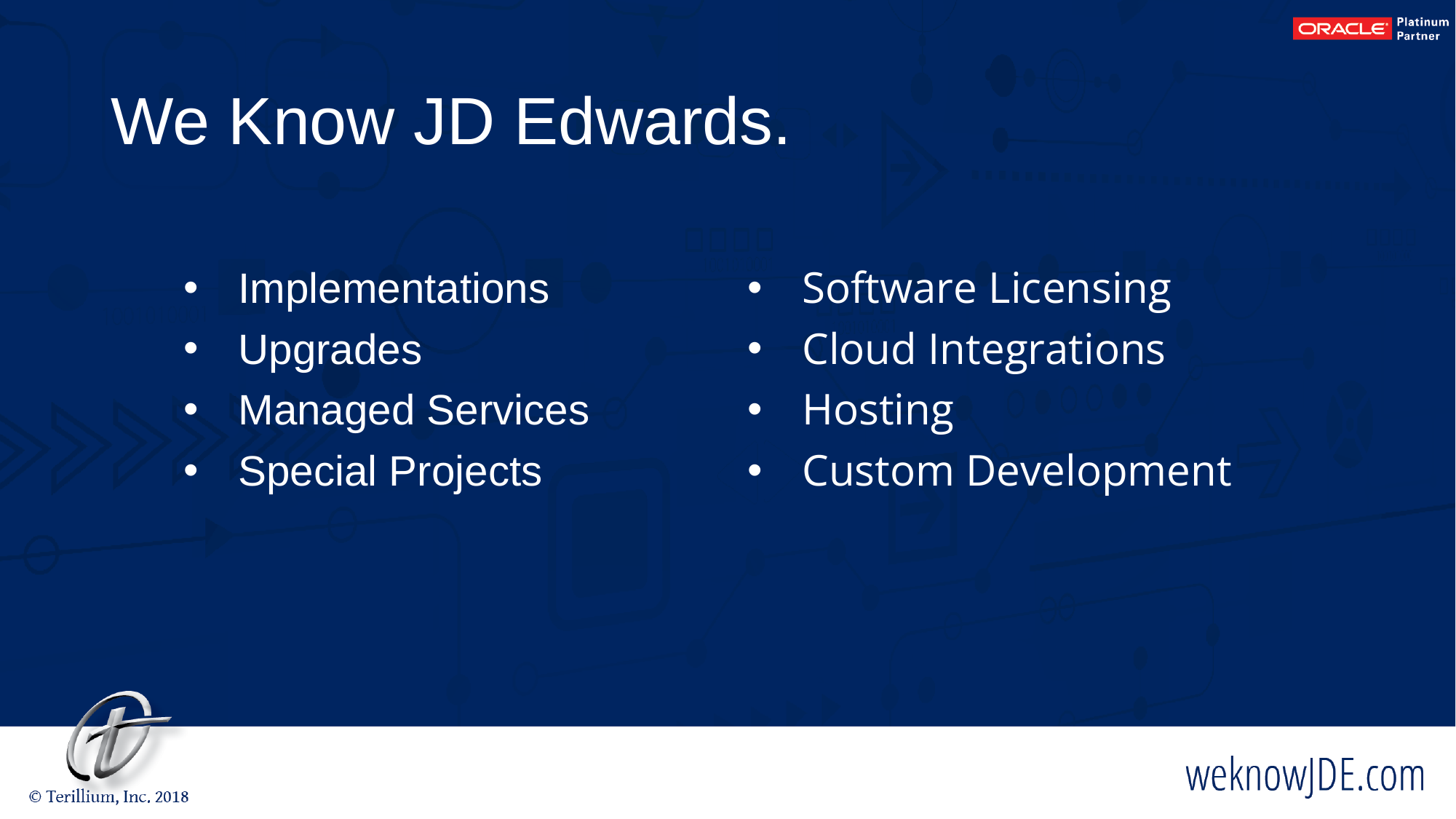

# We Know JD Edwards.
Implementations
Upgrades
Managed Services
Special Projects

Software Licensing
Cloud Integrations
Hosting
Custom Development